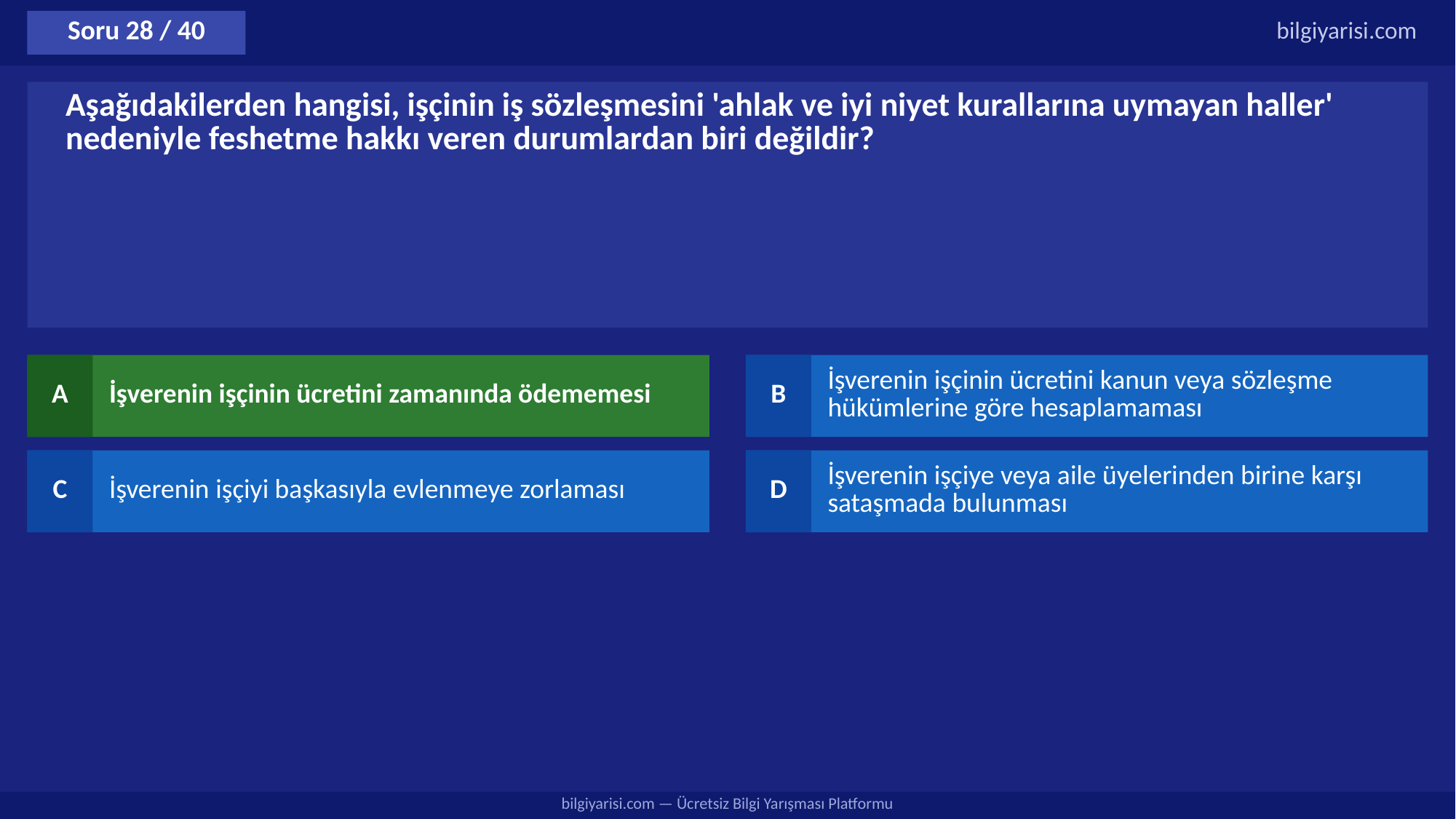

Soru 28 / 40
bilgiyarisi.com

Aşağıdakilerden hangisi, işçinin iş sözleşmesini 'ahlak ve iyi niyet kurallarına uymayan haller' nedeniyle feshetme hakkı veren durumlardan biri değildir?

A
İşverenin işçinin ücretini zamanında ödememesi

B
İşverenin işçinin ücretini kanun veya sözleşme hükümlerine göre hesaplamaması

C
İşverenin işçiyi başkasıyla evlenmeye zorlaması

D
İşverenin işçiye veya aile üyelerinden birine karşı sataşmada bulunması
bilgiyarisi.com — Ücretsiz Bilgi Yarışması Platformu